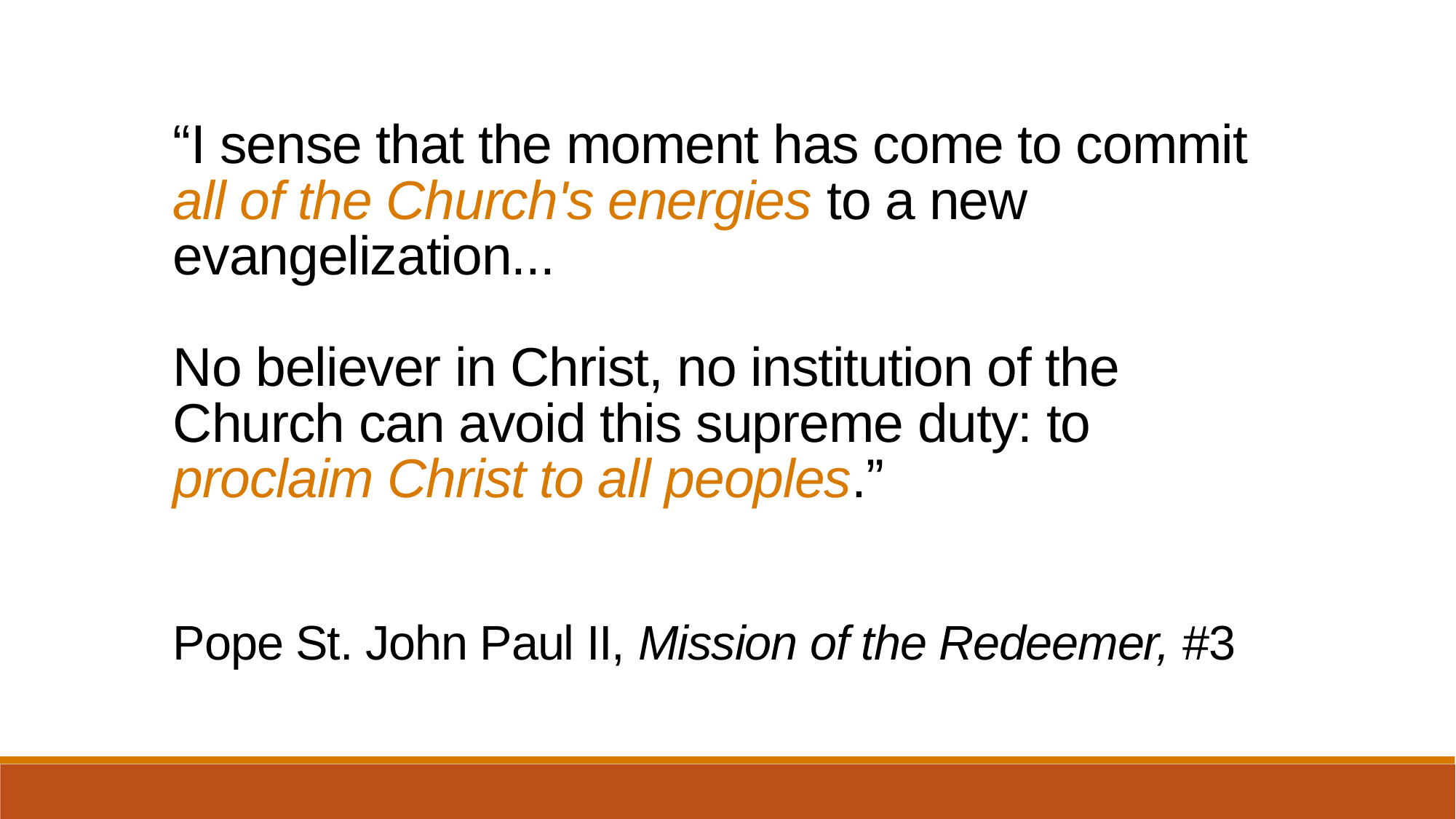

“I sense that the moment has come to commit all of the Church's energies to a new evangelization...
No believer in Christ, no institution of the Church can avoid this supreme duty: to proclaim Christ to all peoples.”
Pope St. John Paul II, Mission of the Redeemer, #3